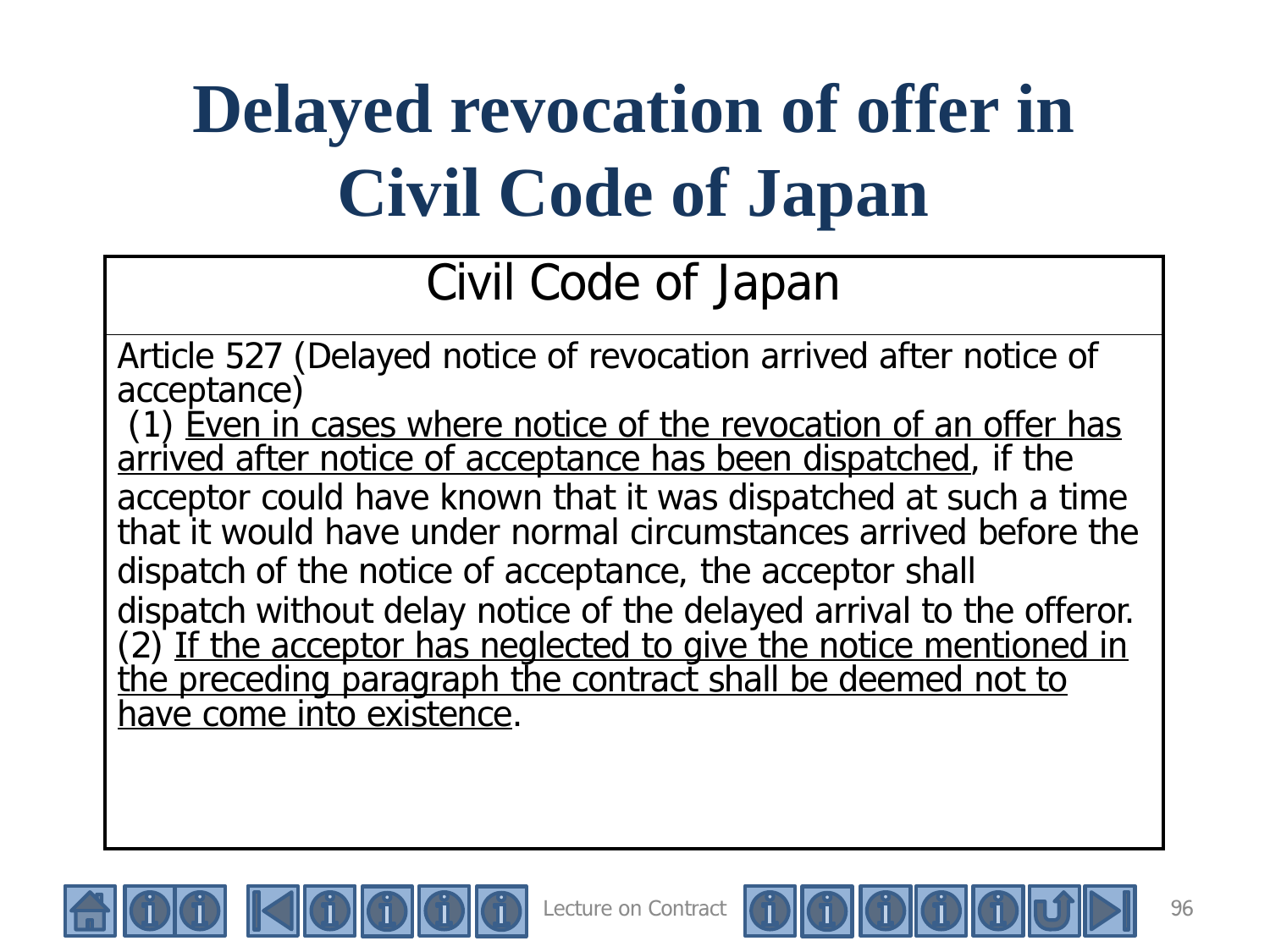

Delayed revocation of offer in Civil Code of Japan
| Civil Code of Japan |
| --- |
| Article 527 (Delayed notice of revocation arrived after notice of acceptance) (1) Even in cases where notice of the revocation of an offer has arrived after notice of acceptance has been dispatched, if the acceptor could have known that it was dispatched at such a time that it would have under normal circumstances arrived before the dispatch of the notice of acceptance, the acceptor shall dispatch without delay notice of the delayed arrival to the offeror. (2) If the acceptor has neglected to give the notice mentioned in the preceding paragraph the contract shall be deemed not to have come into existence. |
Lecture on Contract
96